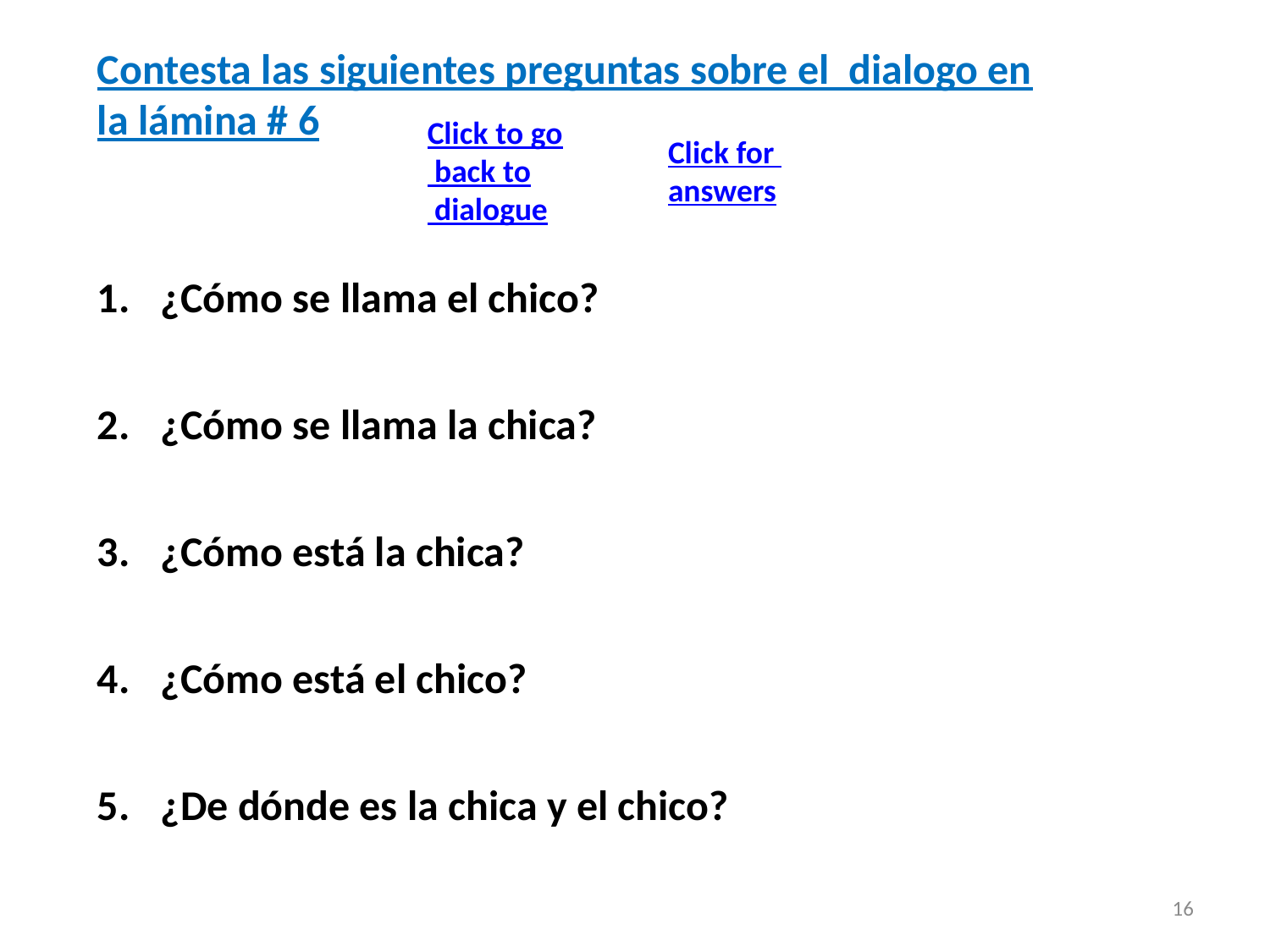

Contesta las siguientes preguntas sobre el  dialogo en la lámina # 6

¿Cómo se llama el chico?
¿Cómo se llama la chica?
¿Cómo está la chica?
¿Cómo está el chico?
¿De dónde es la chica y el chico?
Click to go back to dialogue
Click for answers
16